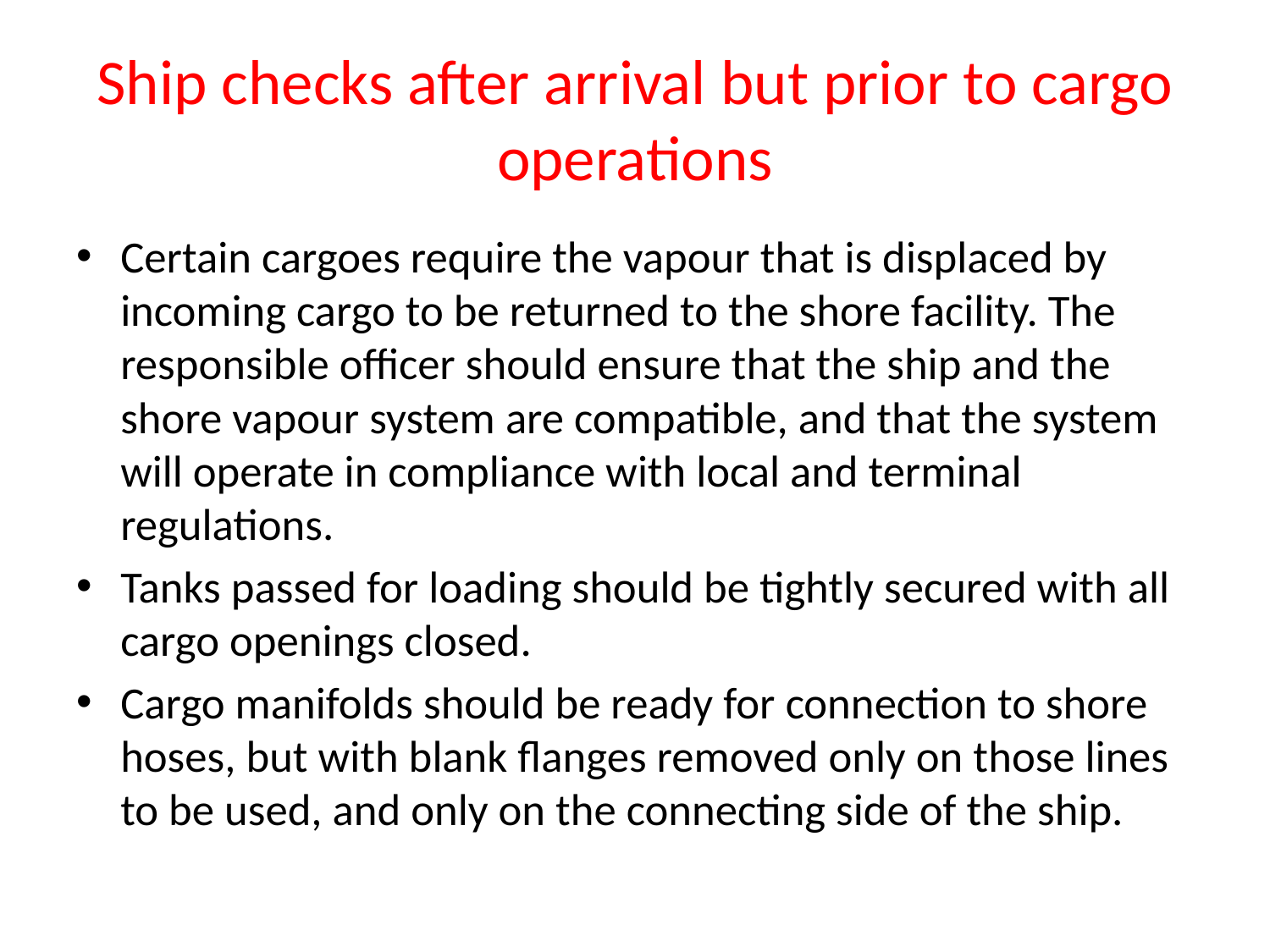

# Ship checks after arrival but prior to cargo operations
Certain cargoes require the vapour that is displaced by incoming cargo to be returned to the shore facility. The responsible officer should ensure that the ship and the shore vapour system are compatible, and that the system will operate in compliance with local and terminal regulations.
Tanks passed for loading should be tightly secured with all cargo openings closed.
Cargo manifolds should be ready for connection to shore hoses, but with blank flanges removed only on those lines to be used, and only on the connecting side of the ship.